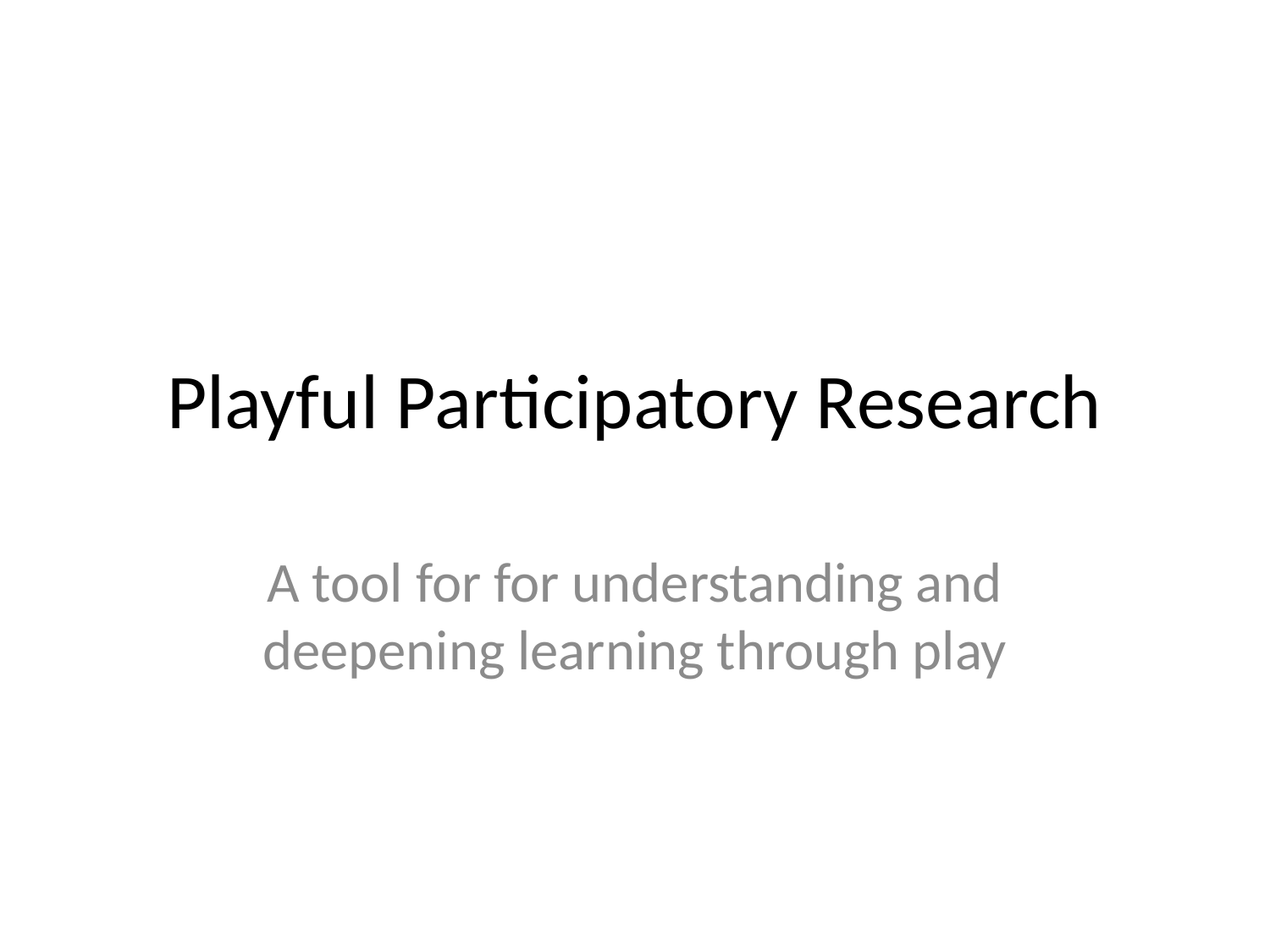

# Playful Participatory Research
A tool for for understanding and deepening learning through play